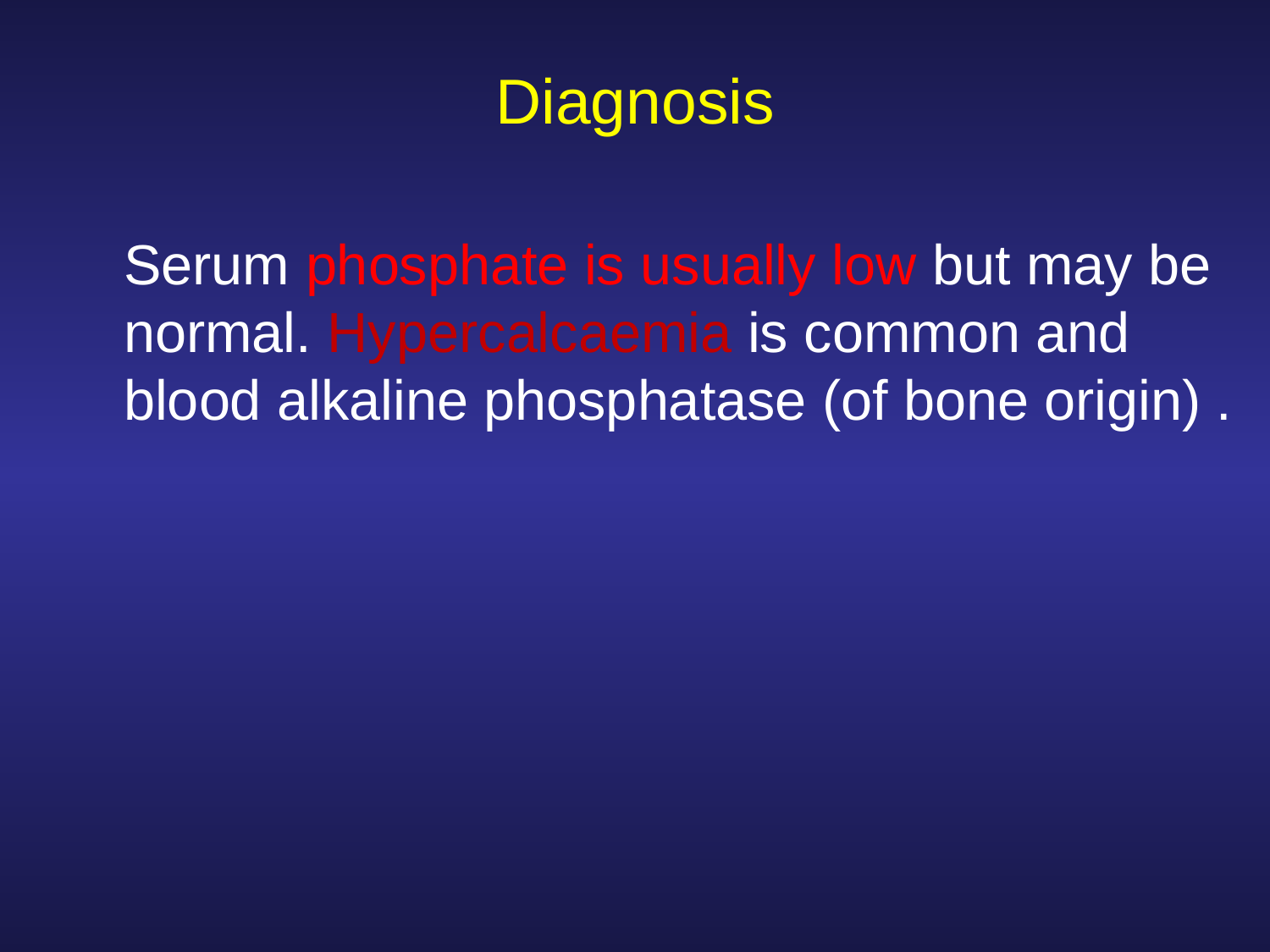

# Diagnosis
	Serum phosphate is usually low but may be normal. Hypercalcaemia is common and blood alkaline phosphatase (of bone origin) .